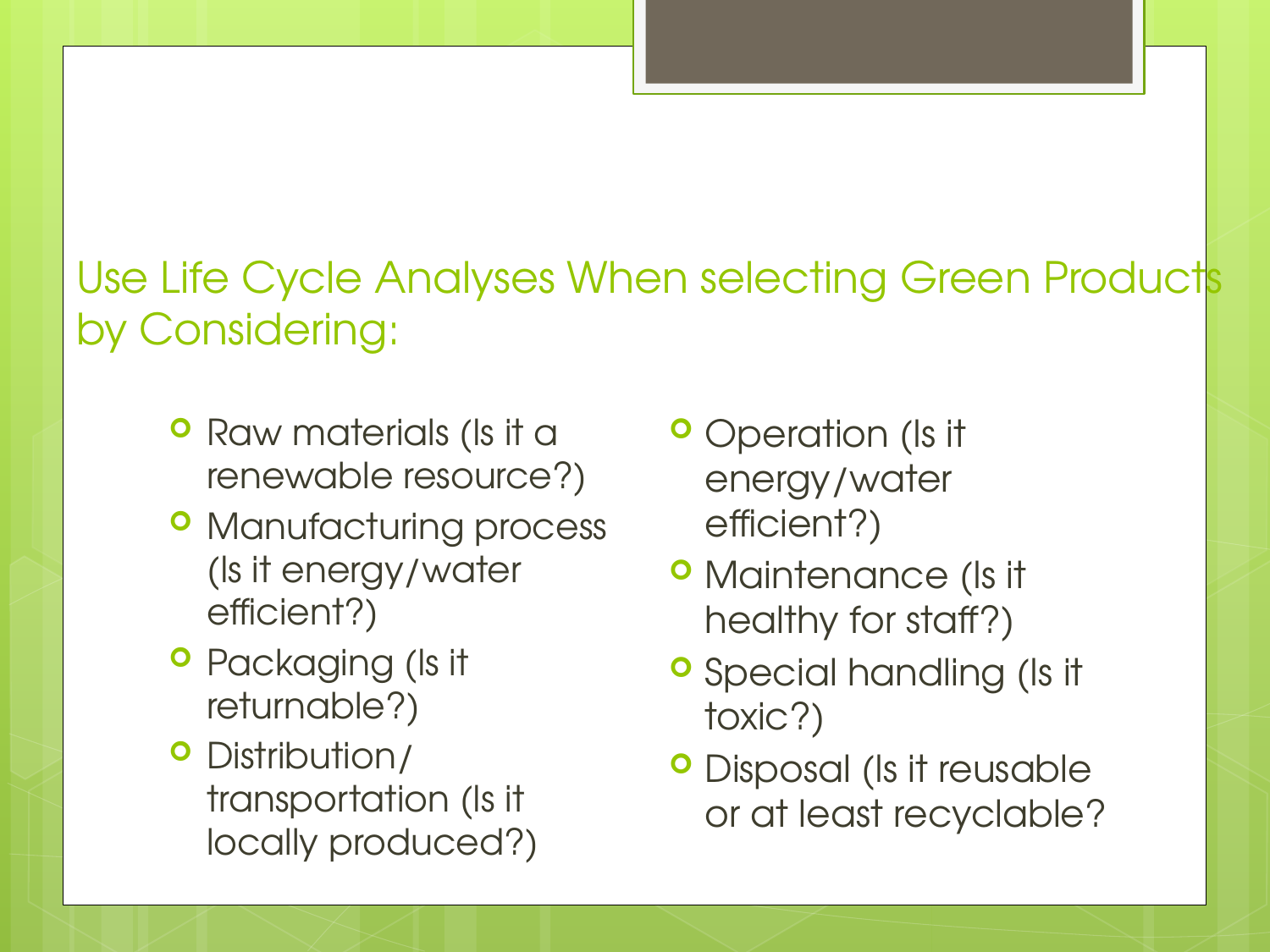

# Use Life Cycle Analyses When selecting Green Products by Considering:
Operation (Is it energy/water efficient?)
Maintenance (Is it healthy for staff?)
Special handling (Is it toxic?)
Disposal (Is it reusable or at least recyclable?
Raw materials (Is it a renewable resource?)
Manufacturing process (Is it energy/water efficient?)
Packaging (Is it returnable?)
Distribution/ transportation (Is it locally produced?)